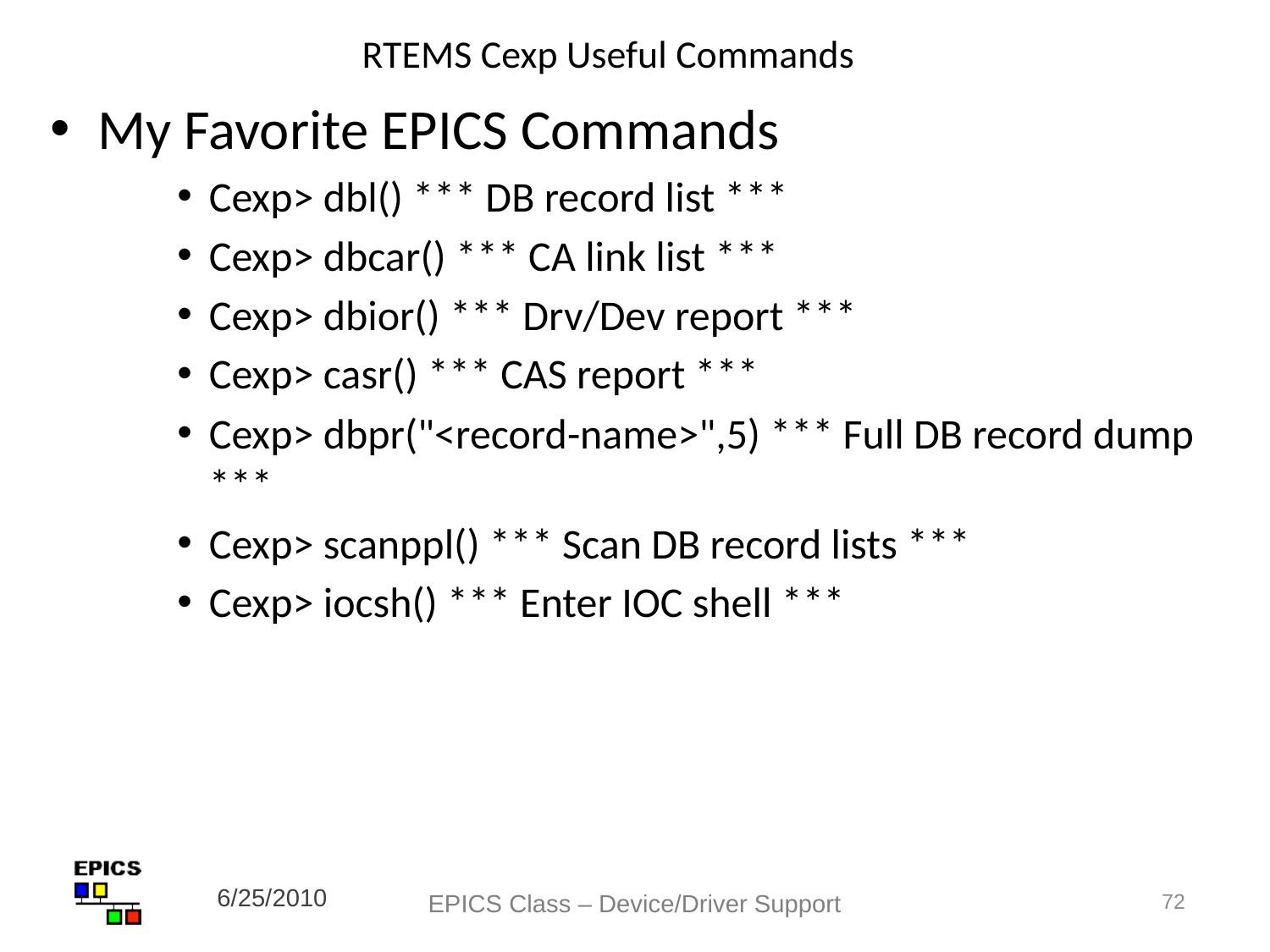

# RTEMS Cexp Useful Commands
My Favorite EPICS Commands
Cexp> dbl() *** DB record list ***
Cexp> dbcar() *** CA link list ***
Cexp> dbior() *** Drv/Dev report ***
Cexp> casr() *** CAS report ***
Cexp> dbpr("<record-name>",5) *** Full DB record dump ***
Cexp> scanppl() *** Scan DB record lists ***
Cexp> iocsh() *** Enter IOC shell ***
6/25/2010
EPICS Class – Device/Driver Support
72